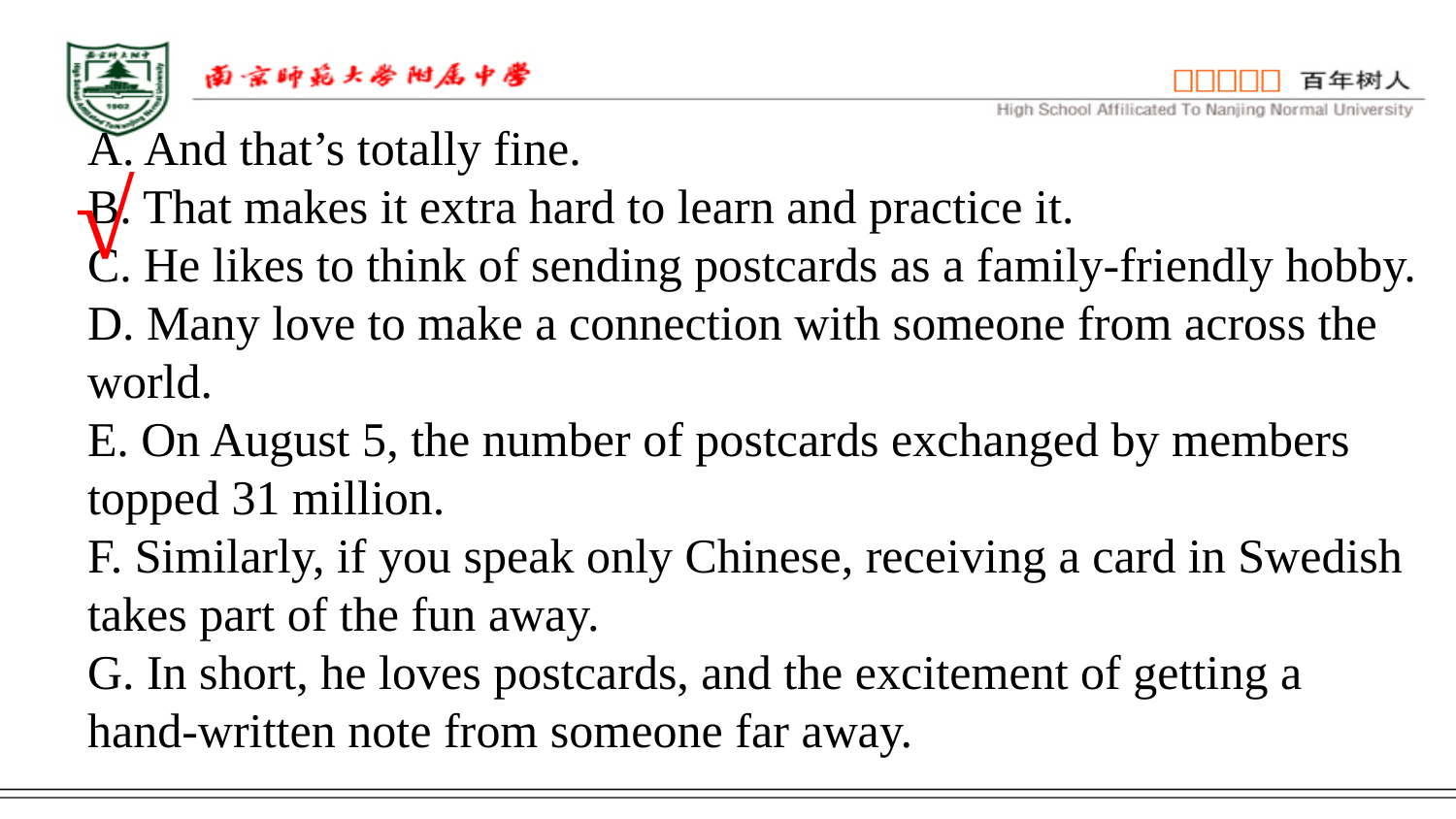

A. And that’s totally fine.
B. That makes it extra hard to learn and practice it.
C. He likes to think of sending postcards as a family-friendly hobby.
D. Many love to make a connection with someone from across the world.
E. On August 5, the number of postcards exchanged by members topped 31 million.
F. Similarly, if you speak only Chinese, receiving a card in Swedish takes part of the fun away.
G. In short, he loves postcards, and the excitement of getting a hand-written note from someone far away.
√